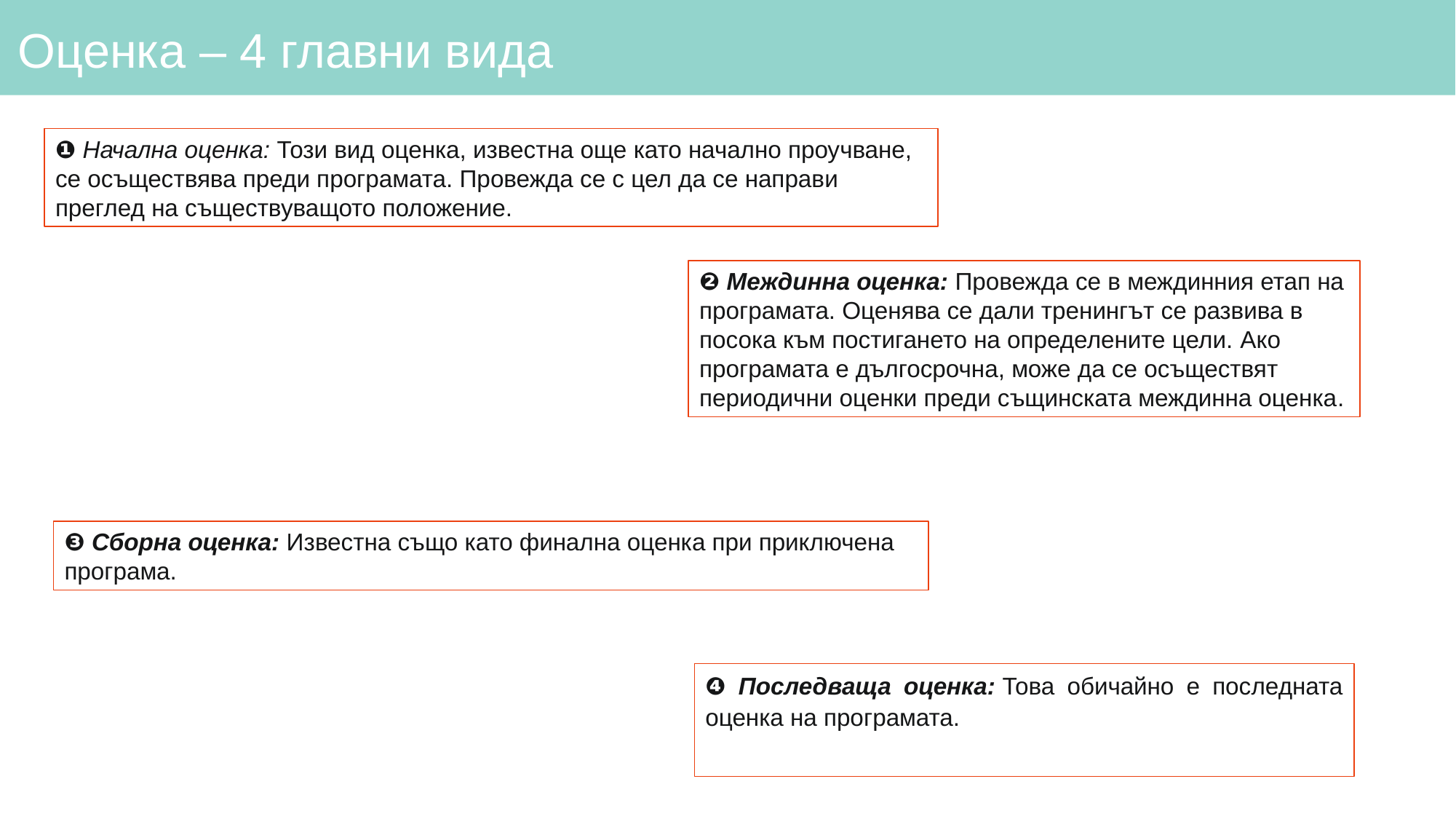

# Оценка – 4 главни вида
❶ Начална оценка: Този вид оценка, известна още като начално проучване,   се осъществява преди програмата. Провежда се с цел да се направи преглед на съществуващото положение.
❷ Междинна оценка: Провежда се в междинния етап на програмата. Оценява се дали тренингът се развива в посока към постигането на определените цели. Ако програмата е дългосрочна, може да се осъществят периодични оценки преди същинската междинна оценка.
❸ Сборна оценка: Известна също като финална оценка при приключена програма.
❹ Последваща оценка: Това обичайно е последната оценка на програмата.